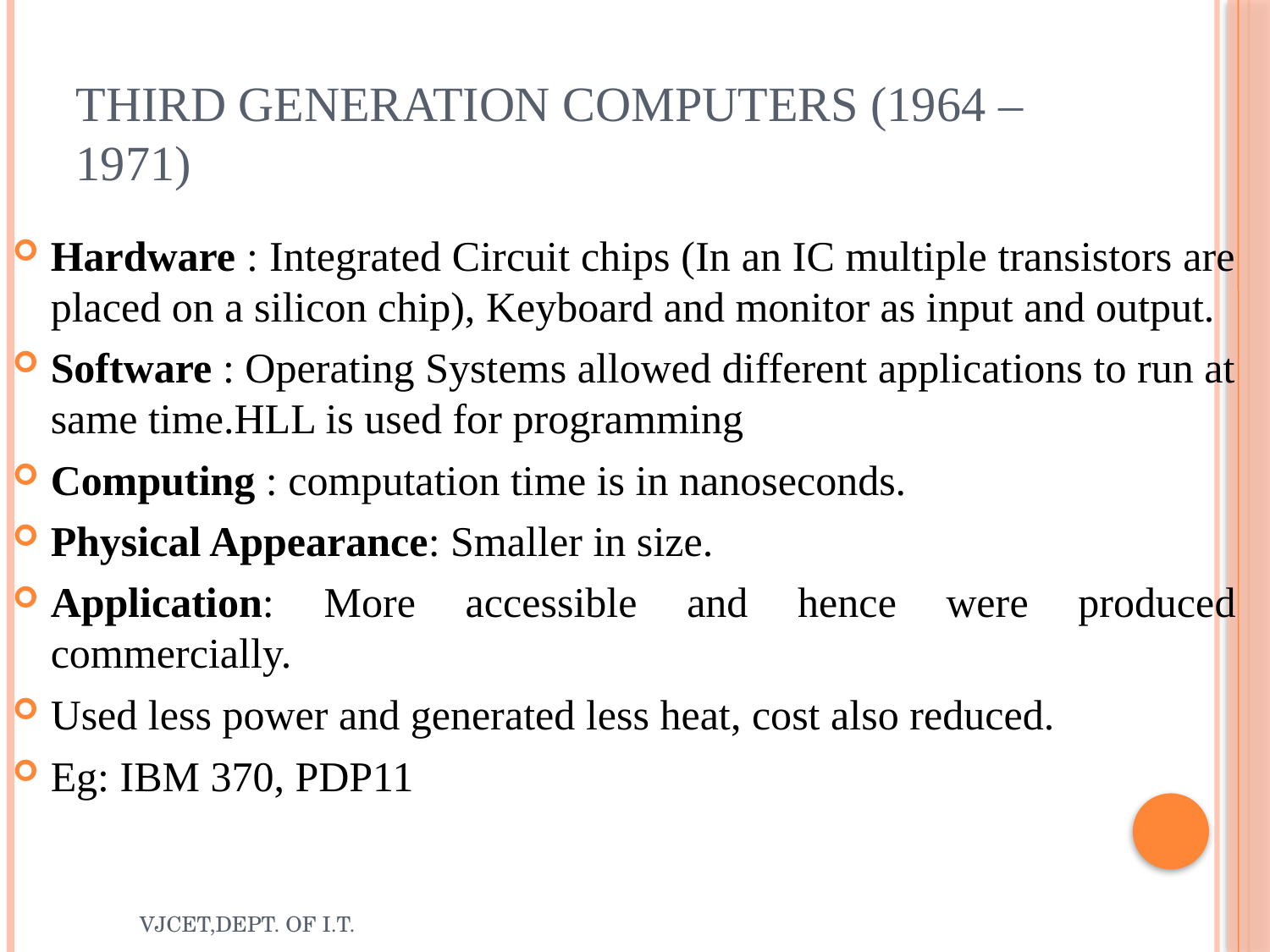

# Third Generation Computers (1964 – 1971)
Hardware : Integrated Circuit chips (In an IC multiple transistors are placed on a silicon chip), Keyboard and monitor as input and output.
Software : Operating Systems allowed different applications to run at same time.HLL is used for programming
Computing : computation time is in nanoseconds.
Physical Appearance: Smaller in size.
Application: More accessible and hence were produced commercially.
Used less power and generated less heat, cost also reduced.
Eg: IBM 370, PDP11

VJCET,DEPT. OF I.T.